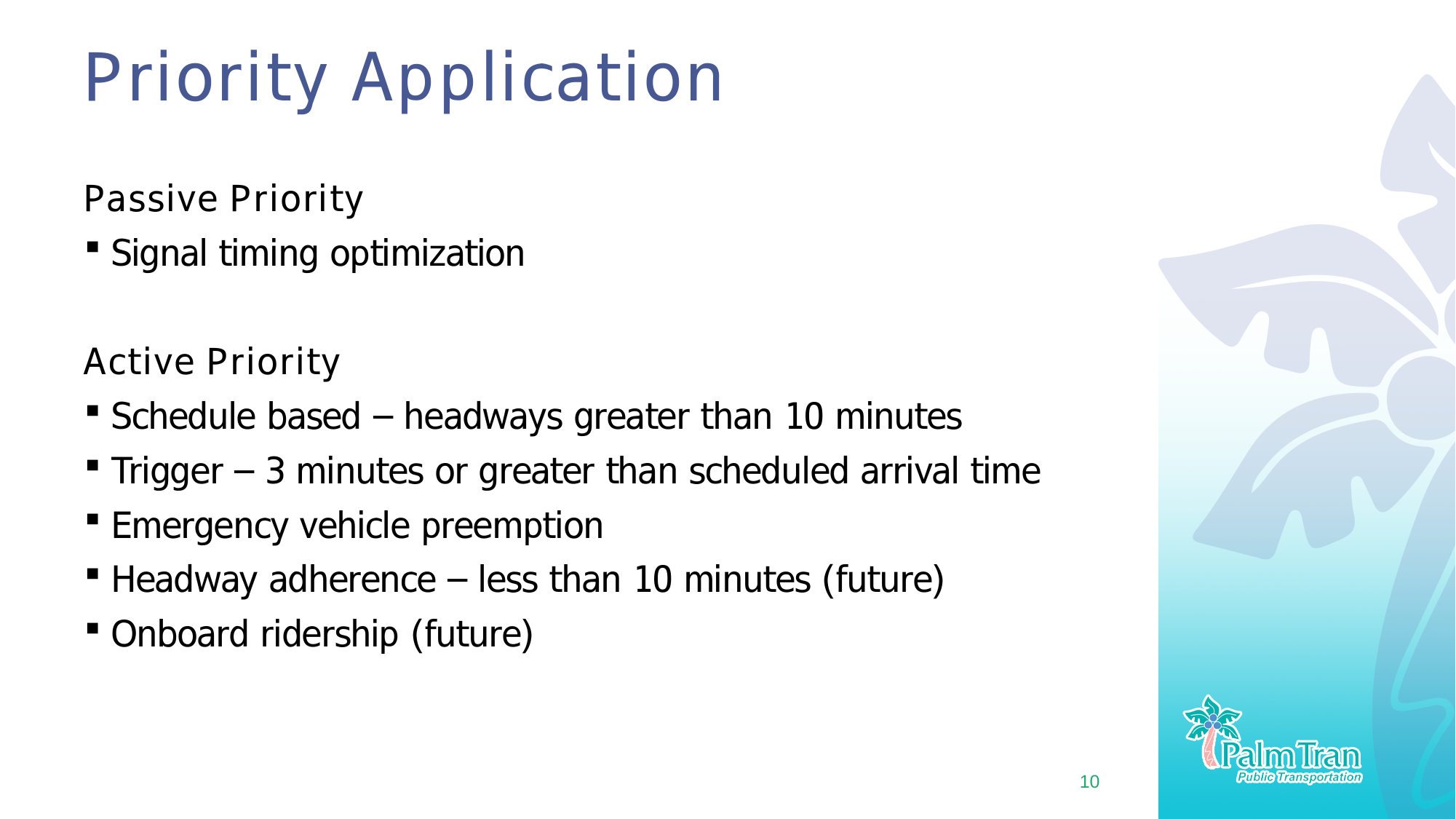

# Priority Application
Passive Priority
Signal timing optimization

Active Priority
Schedule based – headways greater than 10 minutes
Trigger – 3 minutes or greater than scheduled arrival time
Emergency vehicle preemption
Headway adherence – less than 10 minutes (future)
Onboard ridership (future)
10